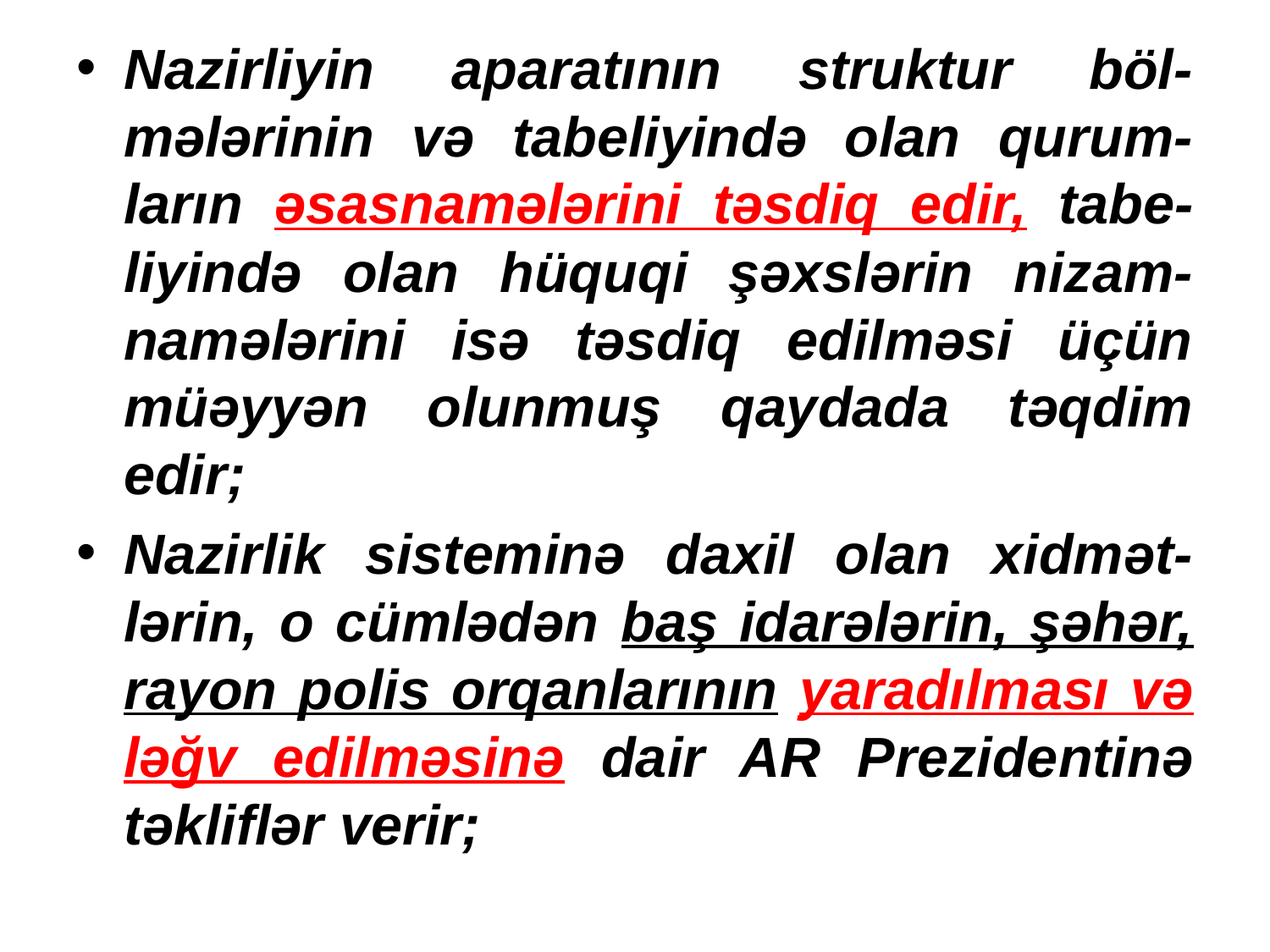

Nazirliyin aparatının struktur böl-mələrinin və tabeliyində olan qurum-ların əsasnamələrini təsdiq edir, tabe-liyində olan hüquqi şəxslərin nizam-namələrini isə təsdiq edilməsi üçün müəyyən olunmuş qaydada təqdim edir;
Nazirlik sisteminə daxil olan xidmət-lərin, o cümlədən baş idarələrin, şəhər, rayon polis orqanlarının yaradılması və ləğv edilməsinə dair AR Prezidentinə təkliflər verir;